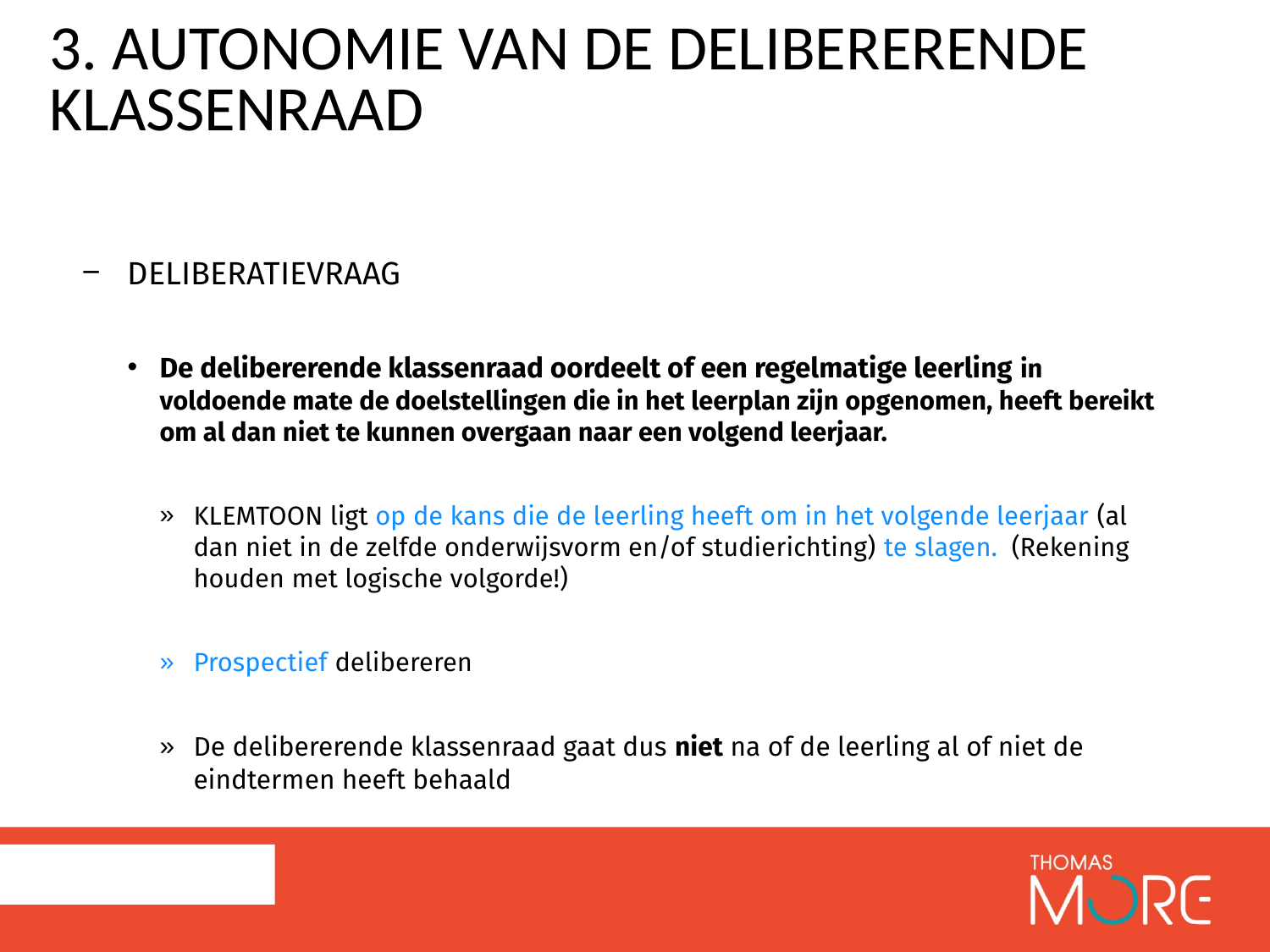

# 3. AUTONOMIE VAN DE DELIBERERENDE KLASSENRAAD
DELIBERATIEVRAAG

De delibererende klassenraad oordeelt of een regelmatige leerling in voldoende mate de doelstellingen die in het leerplan zijn opgenomen, heeft bereikt om al dan niet te kunnen overgaan naar een volgend leerjaar.

KLEMTOON ligt op de kans die de leerling heeft om in het volgende leerjaar (al dan niet in de zelfde onderwijsvorm en/of studierichting) te slagen.  (Rekening houden met logische volgorde!)

Prospectief delibereren

De delibererende klassenraad gaat dus niet na of de leerling al of niet de eindtermen heeft behaald